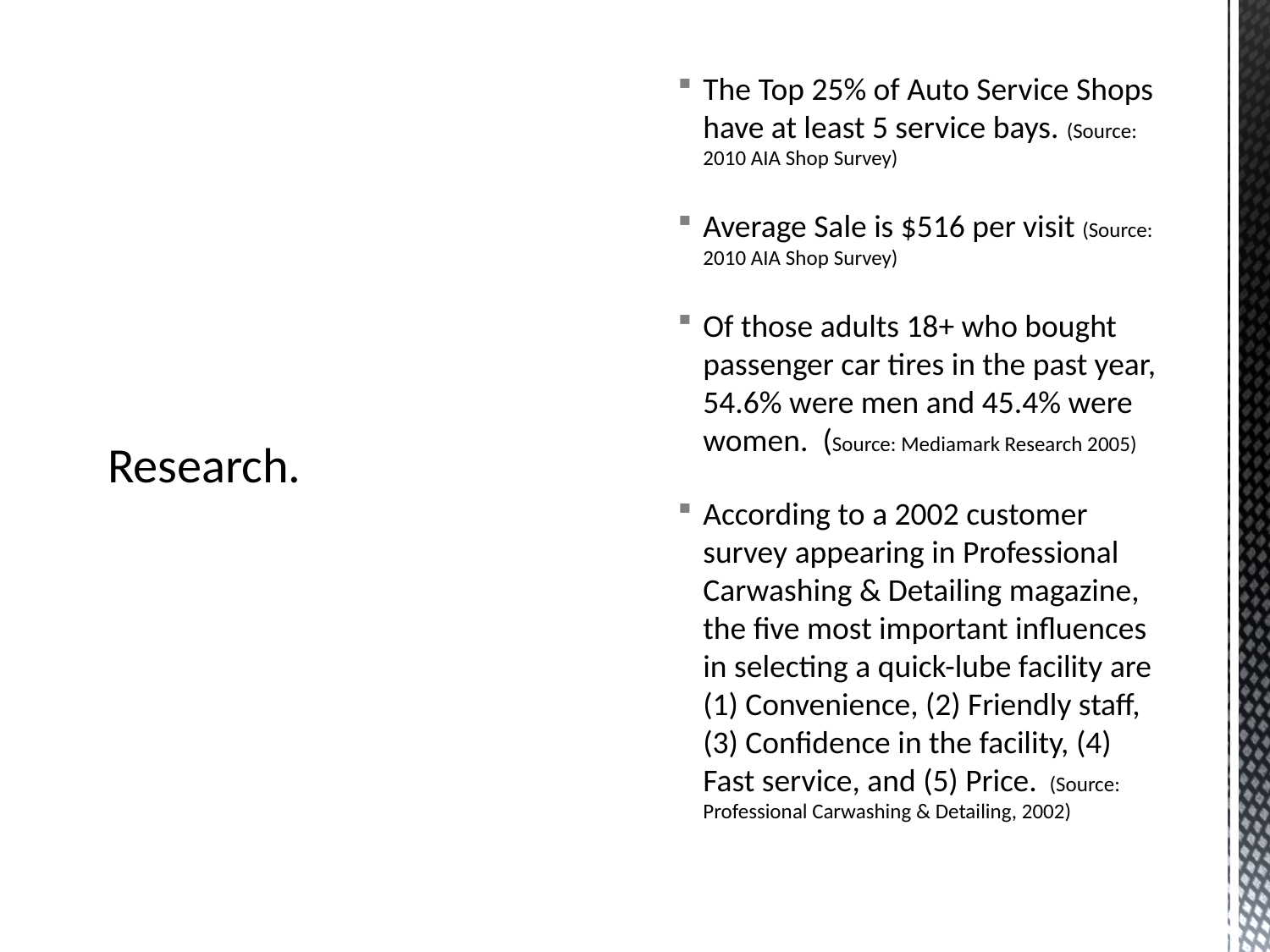

# Research.
The Top 25% of Auto Service Shops have at least 5 service bays. (Source: 2010 AIA Shop Survey)

Average Sale is $516 per visit (Source: 2010 AIA Shop Survey)

Of those adults 18+ who bought passenger car tires in the past year, 54.6% were men and 45.4% were women.  (Source: Mediamark Research 2005)

According to a 2002 customer survey appearing in Professional Carwashing & Detailing magazine, the five most important influences in selecting a quick-lube facility are (1) Convenience, (2) Friendly staff, (3) Confidence in the facility, (4) Fast service, and (5) Price.  (Source:  Professional Carwashing & Detailing, 2002)